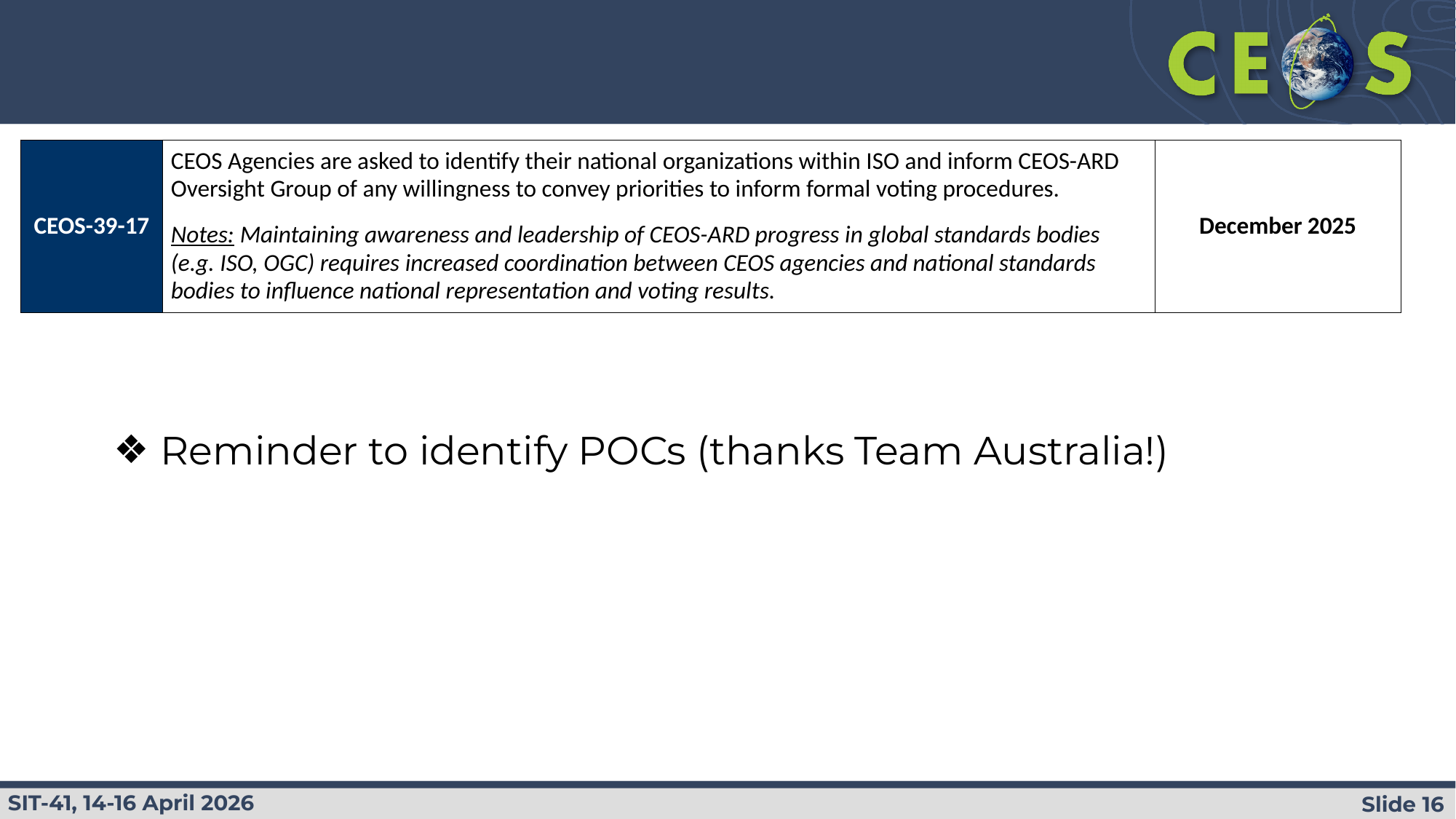

#
| CEOS-39-17 | CEOS Agencies are asked to identify their national organizations within ISO and inform CEOS-ARD Oversight Group of any willingness to convey priorities to inform formal voting procedures. Notes: Maintaining awareness and leadership of CEOS-ARD progress in global standards bodies (e.g. ISO, OGC) requires increased coordination between CEOS agencies and national standards bodies to influence national representation and voting results. | December 2025 |
| --- | --- | --- |
Reminder to identify POCs (thanks Team Australia!)